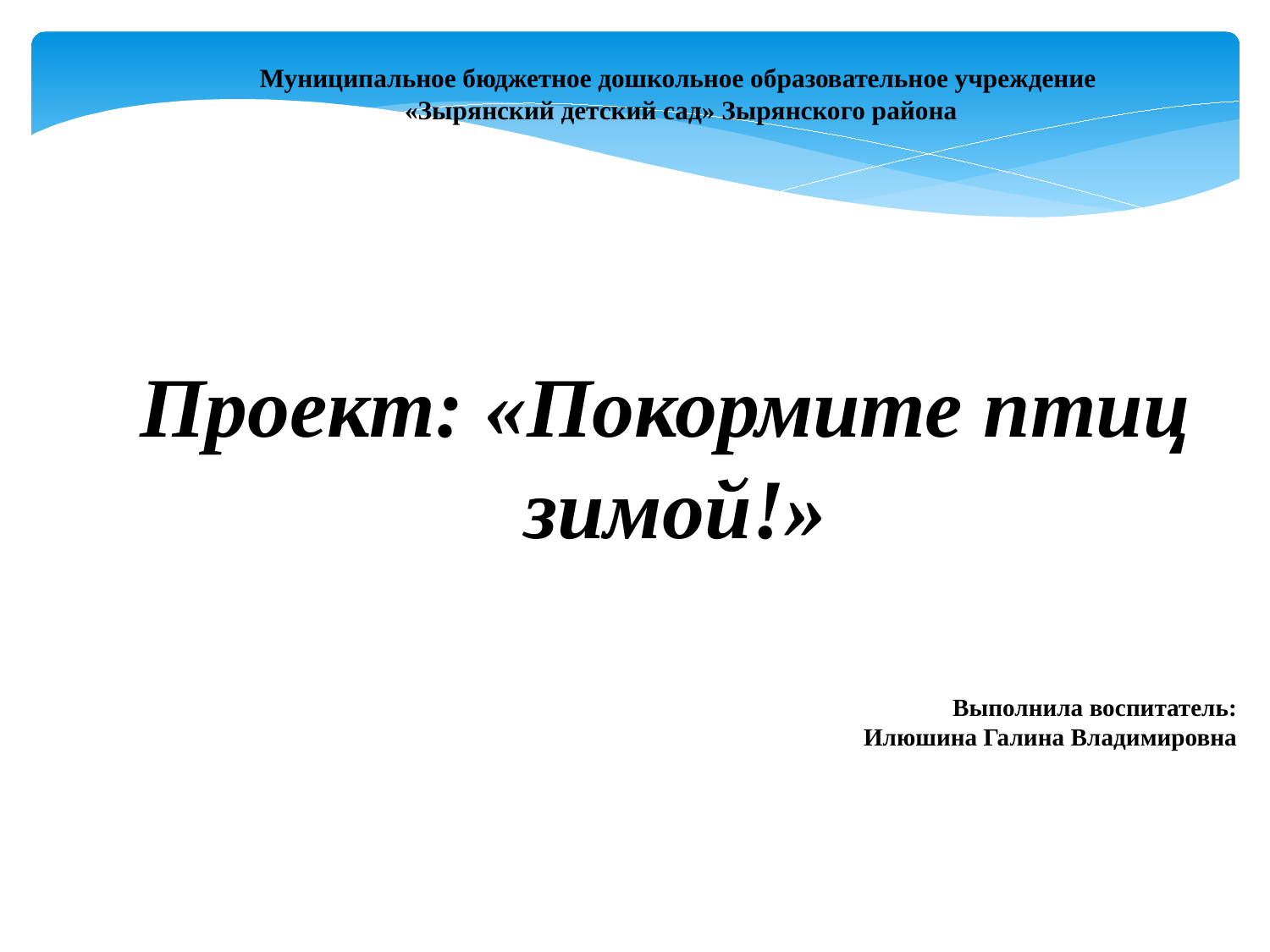

Муниципальное бюджетное дошкольное образовательное учреждение
 «Зырянский детский сад» Зырянского района
Проект: «Покормите птиц
 зимой!»

Выполнила воспитатель:
Илюшина Галина Владимировна